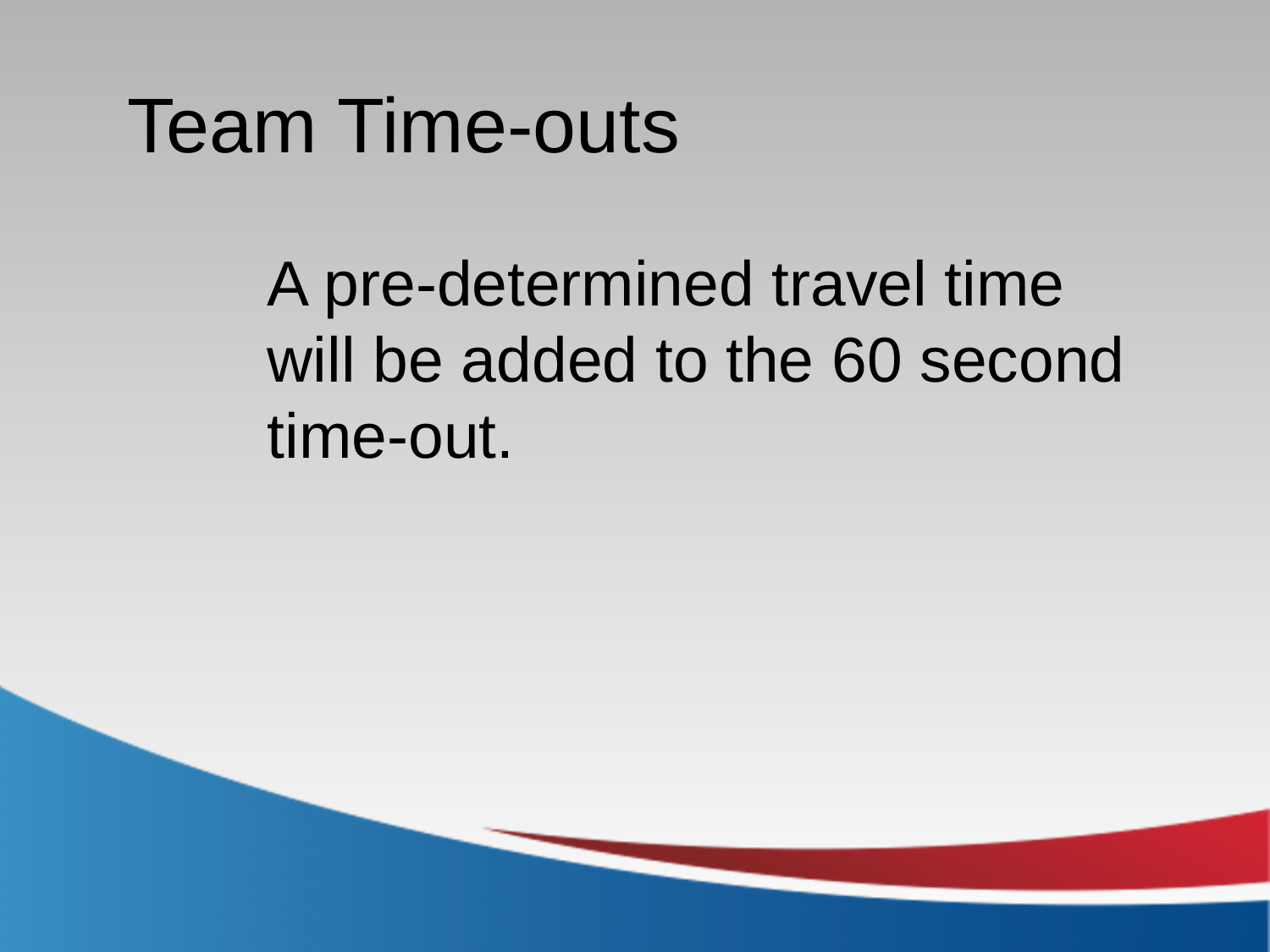

Team Time-outs
A pre-determined travel time will be added to the 60 second time-out.